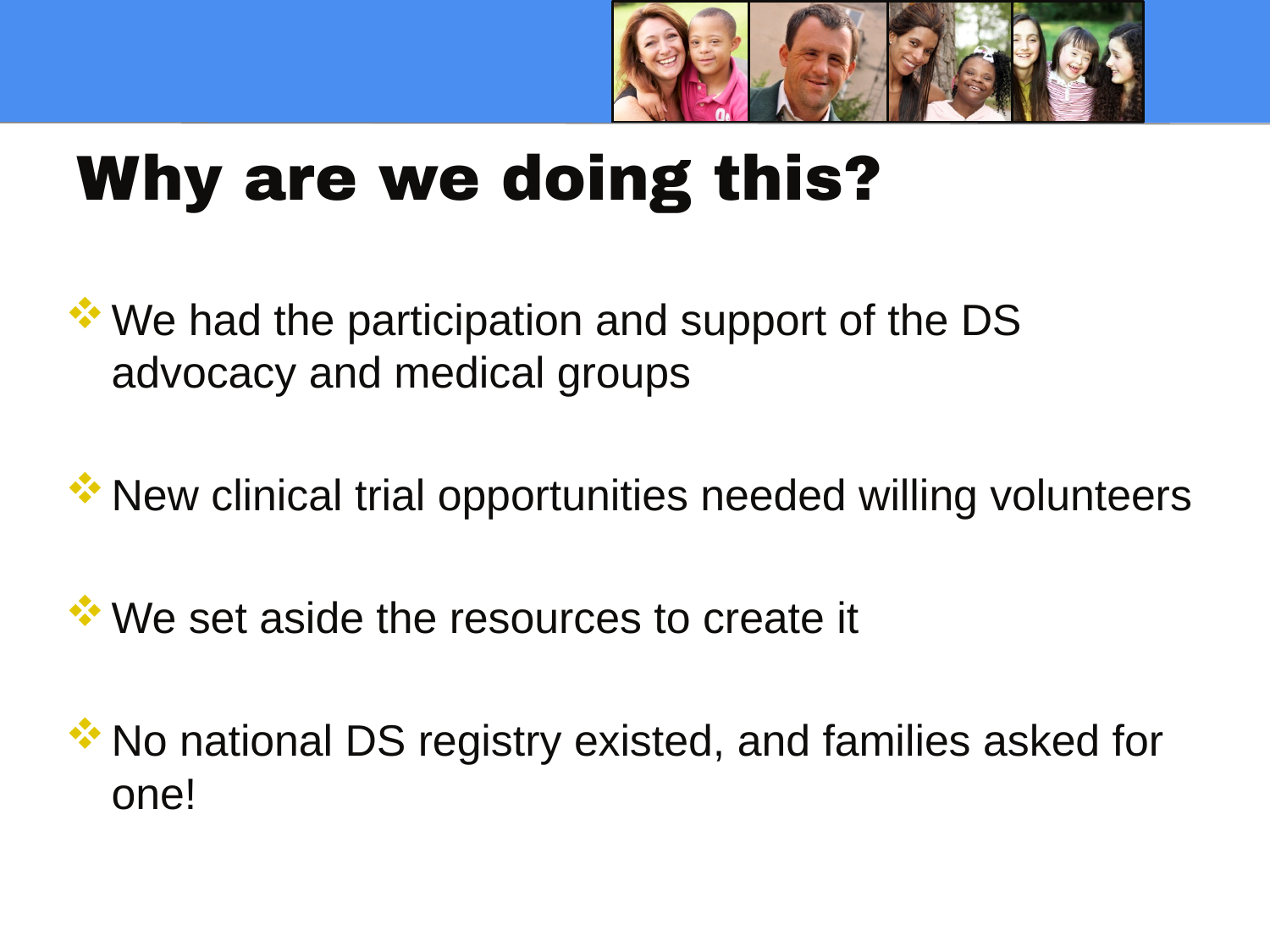

# Why are we doing this?
We had the participation and support of the DS advocacy and medical groups

New clinical trial opportunities needed willing volunteers

We set aside the resources to create it

No national DS registry existed, and families asked for one!